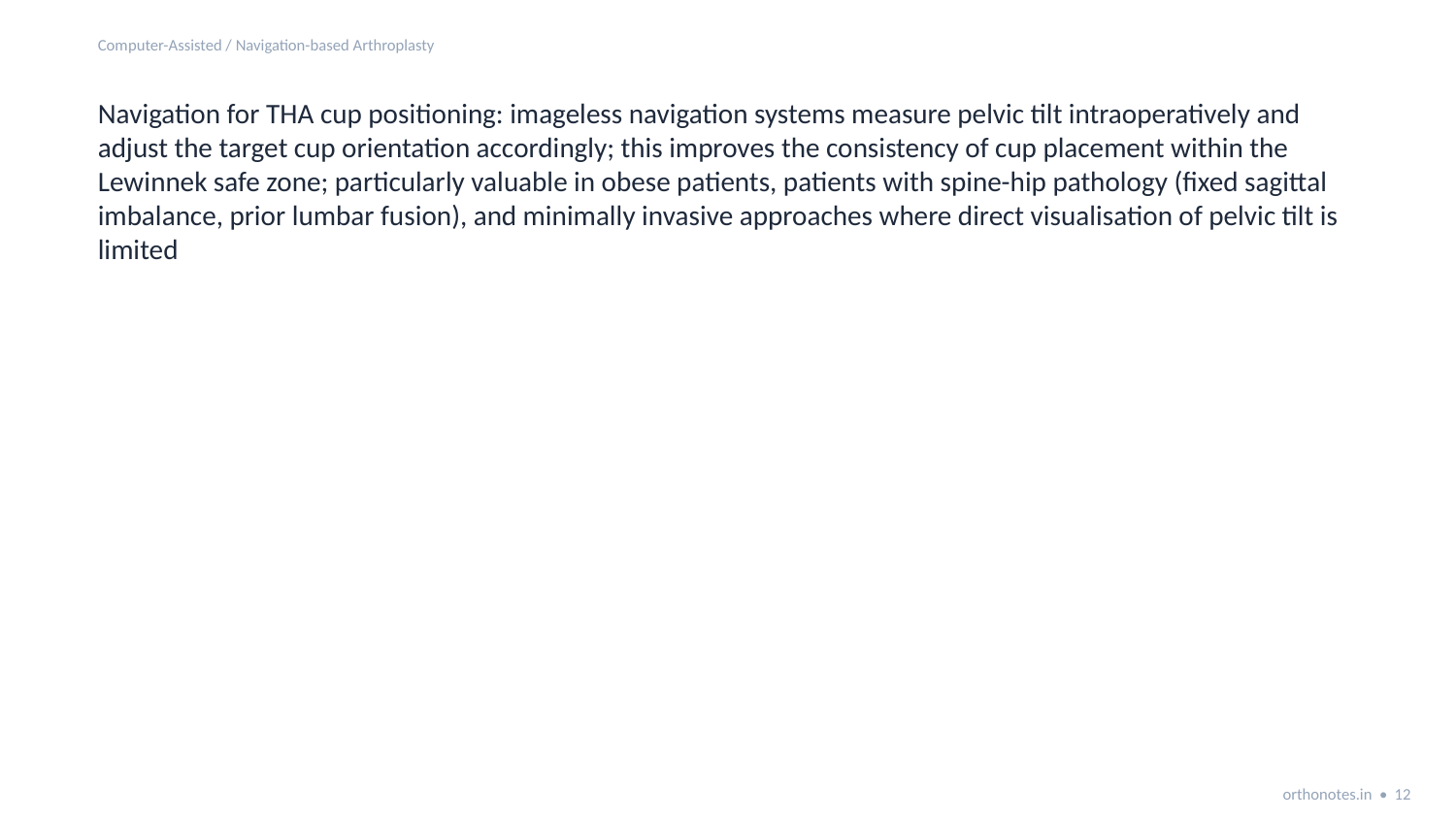

Computer-Assisted / Navigation-based Arthroplasty
Navigation for THA cup positioning: imageless navigation systems measure pelvic tilt intraoperatively and adjust the target cup orientation accordingly; this improves the consistency of cup placement within the Lewinnek safe zone; particularly valuable in obese patients, patients with spine-hip pathology (fixed sagittal imbalance, prior lumbar fusion), and minimally invasive approaches where direct visualisation of pelvic tilt is limited
orthonotes.in  •  12